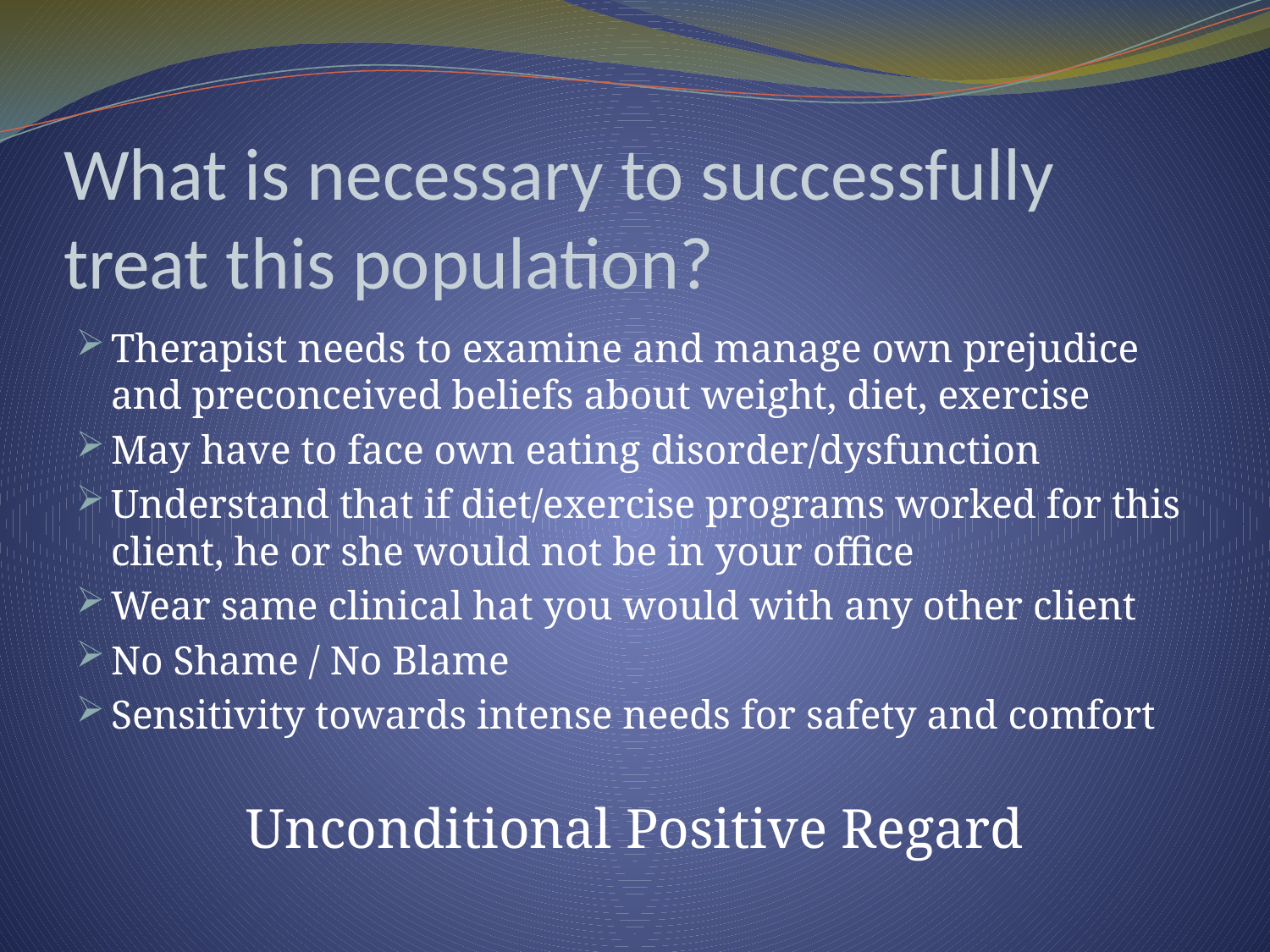

# What is necessary to successfully treat this population?
Therapist needs to examine and manage own prejudice and preconceived beliefs about weight, diet, exercise
May have to face own eating disorder/dysfunction
Understand that if diet/exercise programs worked for this client, he or she would not be in your office
Wear same clinical hat you would with any other client
No Shame / No Blame
Sensitivity towards intense needs for safety and comfort
Unconditional Positive Regard